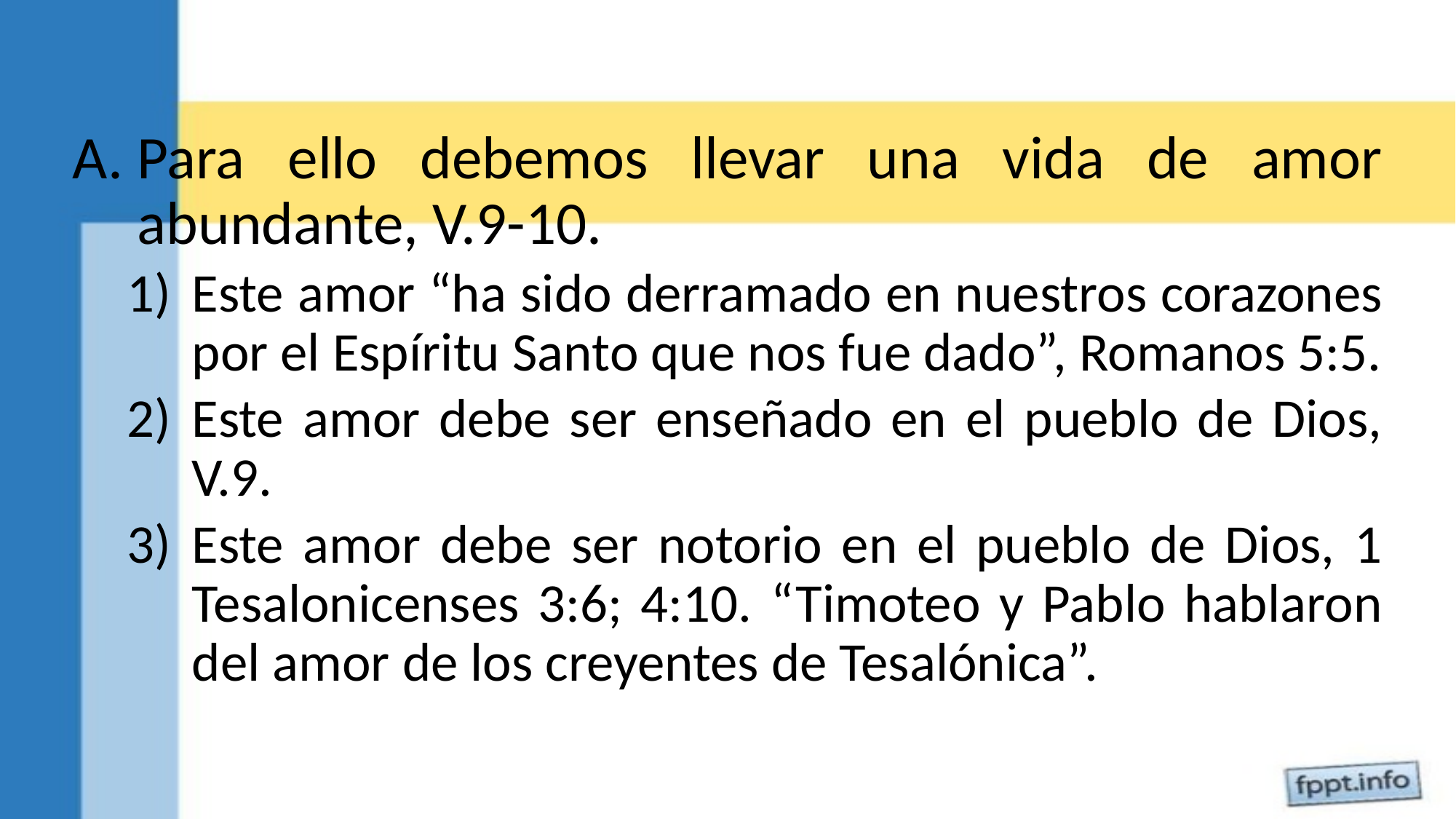

Para ello debemos llevar una vida de amor abundante, V.9-10.
Este amor “ha sido derramado en nuestros corazones por el Espíritu Santo que nos fue dado”, Romanos 5:5.
Este amor debe ser enseñado en el pueblo de Dios, V.9.
Este amor debe ser notorio en el pueblo de Dios, 1 Tesalonicenses 3:6; 4:10. “Timoteo y Pablo hablaron del amor de los creyentes de Tesalónica”.